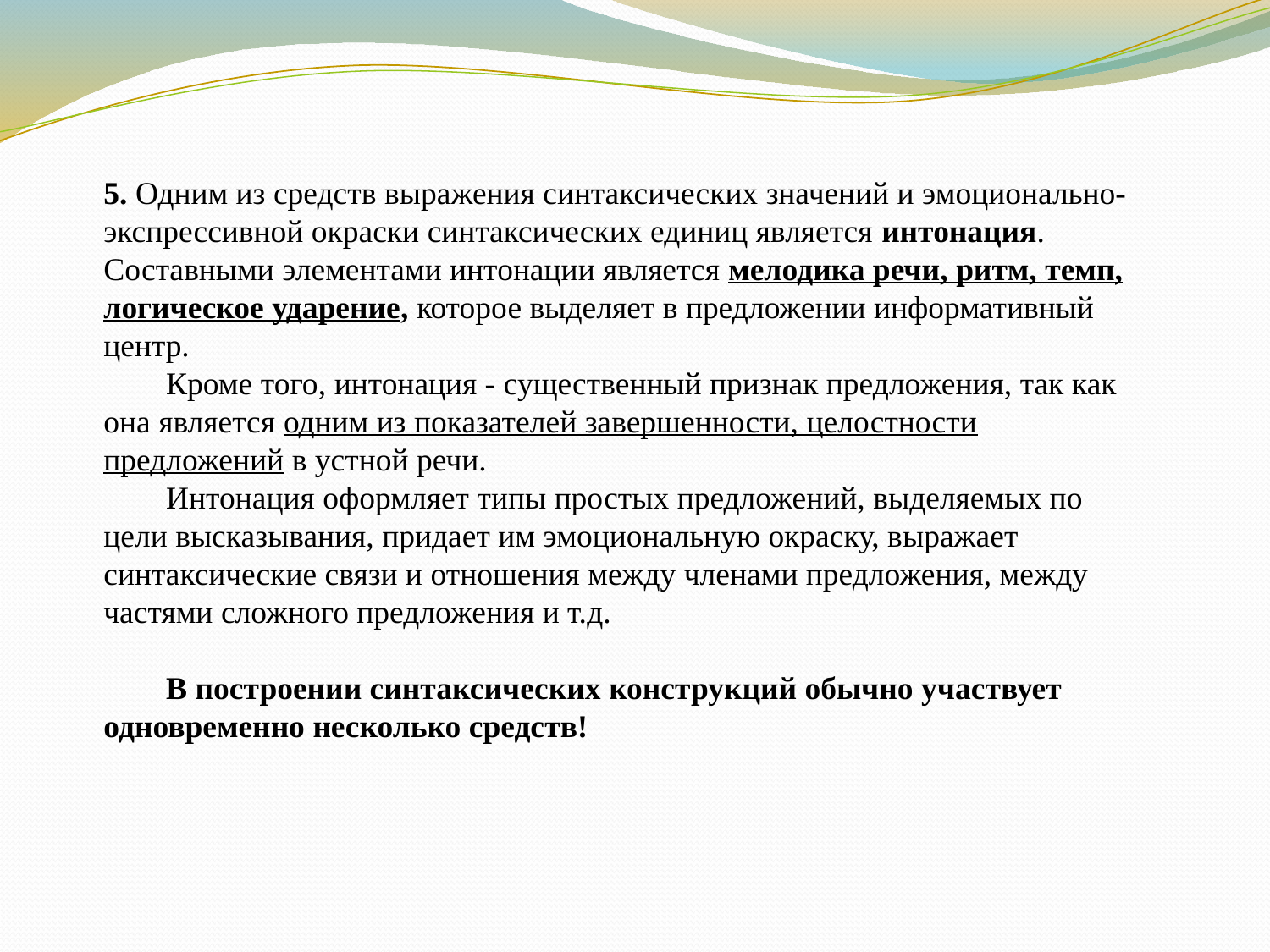

5. Одним из средств выражения синтаксических значений и эмоционально-экспрессивной окраски синтаксических единиц является интонация. Составными элементами интонации является мелодика речи, ритм, темп, логическое ударение, которое выделяет в предложении информативный центр.
Кроме того, интонация - существенный признак предложения, так как она является одним из показателей завершенности, целостности предложений в устной речи.
Интонация оформляет типы простых предложений, выделяемых по цели высказывания, придает им эмоциональную окраску, выражает синтаксические связи и отношения между членами предложения, между частями сложного предложения и т.д.

В построении синтаксических конструкций обычно участвует одновременно несколько средств!